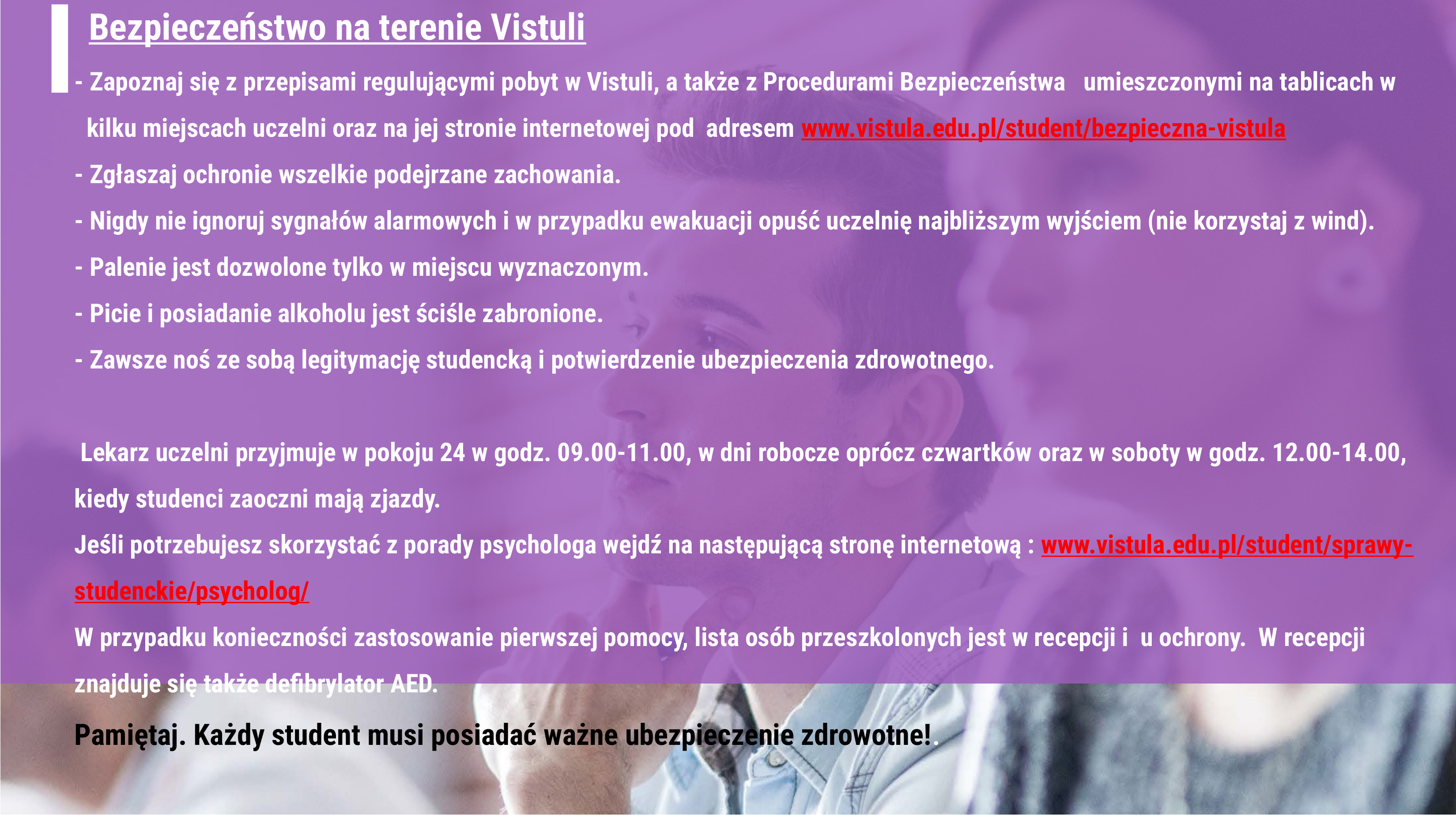

Bezpieczeństwo na terenie Vistuli

- Zapoznaj się z przepisami regulującymi pobyt w Vistuli, a także z Procedurami Bezpieczeństwa   umieszczonymi na tablicach w       kilku miejscach uczelni oraz na jej stronie internetowej pod  adresem www.vistula.edu.pl/student/bezpieczna-vistula
- Zgłaszaj ochronie wszelkie podejrzane zachowania.
- Nigdy nie ignoruj sygnałów alarmowych i w przypadku ewakuacji opuść uczelnię najbliższym wyjściem (nie korzystaj z wind).
- Palenie jest dozwolone tylko w miejscu wyznaczonym.
- Picie i posiadanie alkoholu jest ściśle zabronione.
- Zawsze noś ze sobą legitymację studencką i potwierdzenie ubezpieczenia zdrowotnego.

 Lekarz uczelni przyjmuje w pokoju 24 w godz. 09.00-11.00, w dni robocze oprócz czwartków oraz w soboty w godz. 12.00-14.00, kiedy studenci zaoczni mają zjazdy.
Jeśli potrzebujesz skorzystać z porady psychologa wejdź na następującą stronę internetową : www.vistula.edu.pl/student/sprawy-studenckie/psycholog/
W przypadku konieczności zastosowanie pierwszej pomocy, lista osób przeszkolonych jest w recepcji i  u ochrony.  W recepcji znajduje się także defibrylator AED.
Pamiętaj. Każdy student musi posiadać ważne ubezpieczenie zdrowotne!.

Grupa Uczelni Vistula
Praktyczna wiedza. Biznesowe podejście. Globalne możliwości.